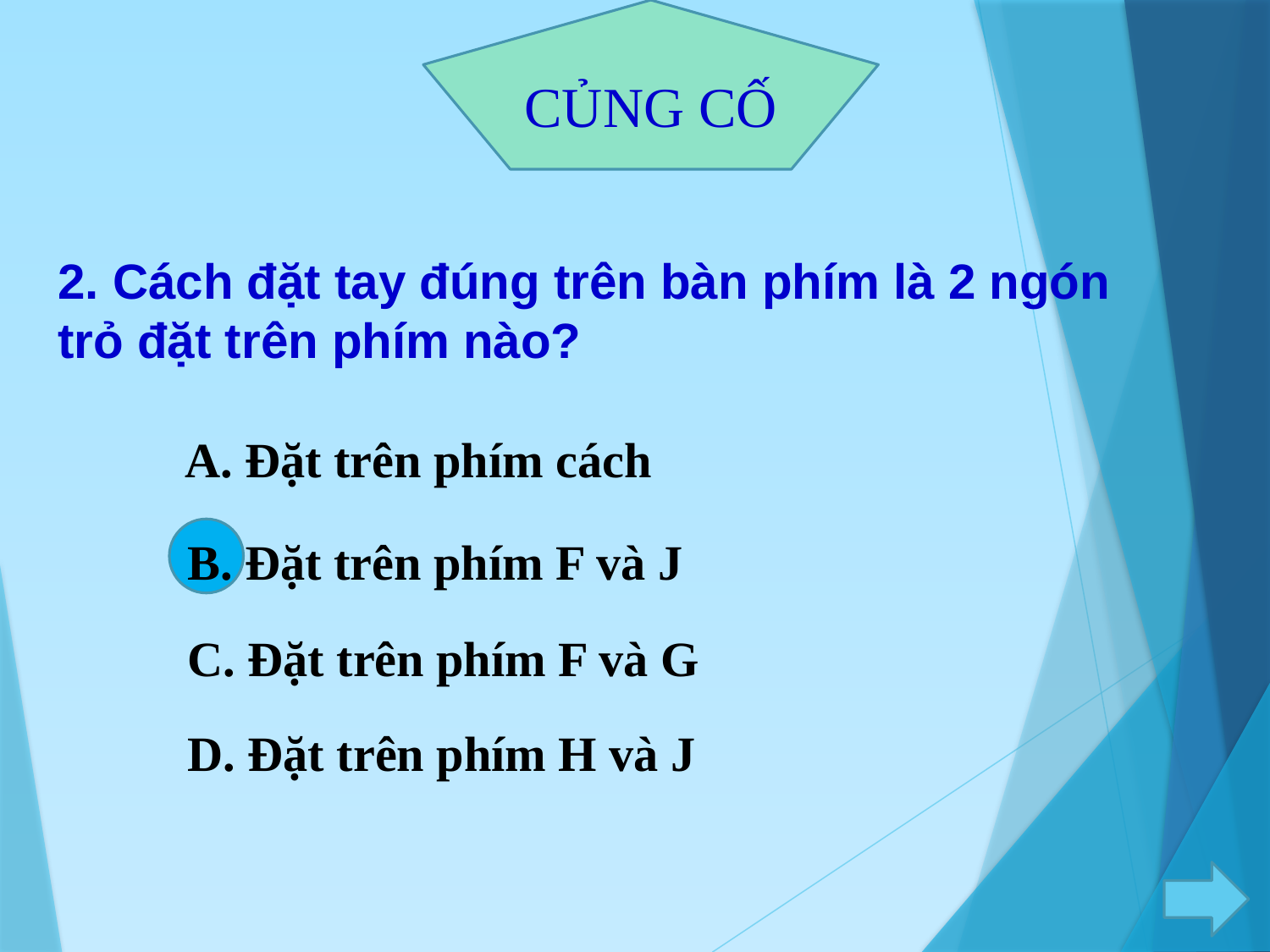

CỦNG CỐ
2. Cách đặt tay đúng trên bàn phím là 2 ngón trỏ đặt trên phím nào?
A. Đặt trên phím cách

B. Đặt trên phím F và J
C. Đặt trên phím F và G
D. Đặt trên phím H và J